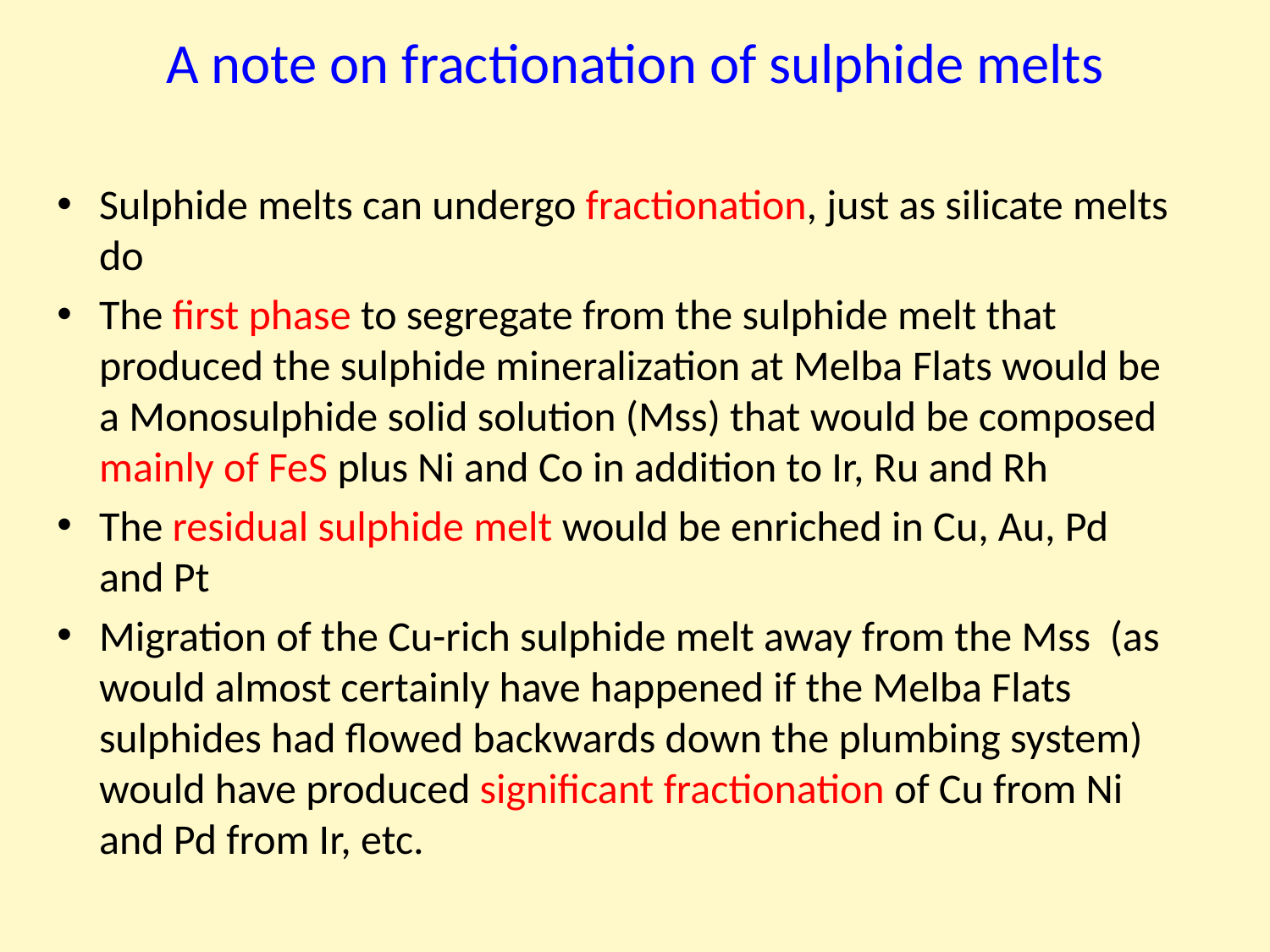

# A note on fractionation of sulphide melts
Sulphide melts can undergo fractionation, just as silicate melts do
The first phase to segregate from the sulphide melt that produced the sulphide mineralization at Melba Flats would be a Monosulphide solid solution (Mss) that would be composed mainly of FeS plus Ni and Co in addition to Ir, Ru and Rh
The residual sulphide melt would be enriched in Cu, Au, Pd and Pt
Migration of the Cu-rich sulphide melt away from the Mss  (as would almost certainly have happened if the Melba Flats sulphides had flowed backwards down the plumbing system) would have produced significant fractionation of Cu from Ni and Pd from Ir, etc.